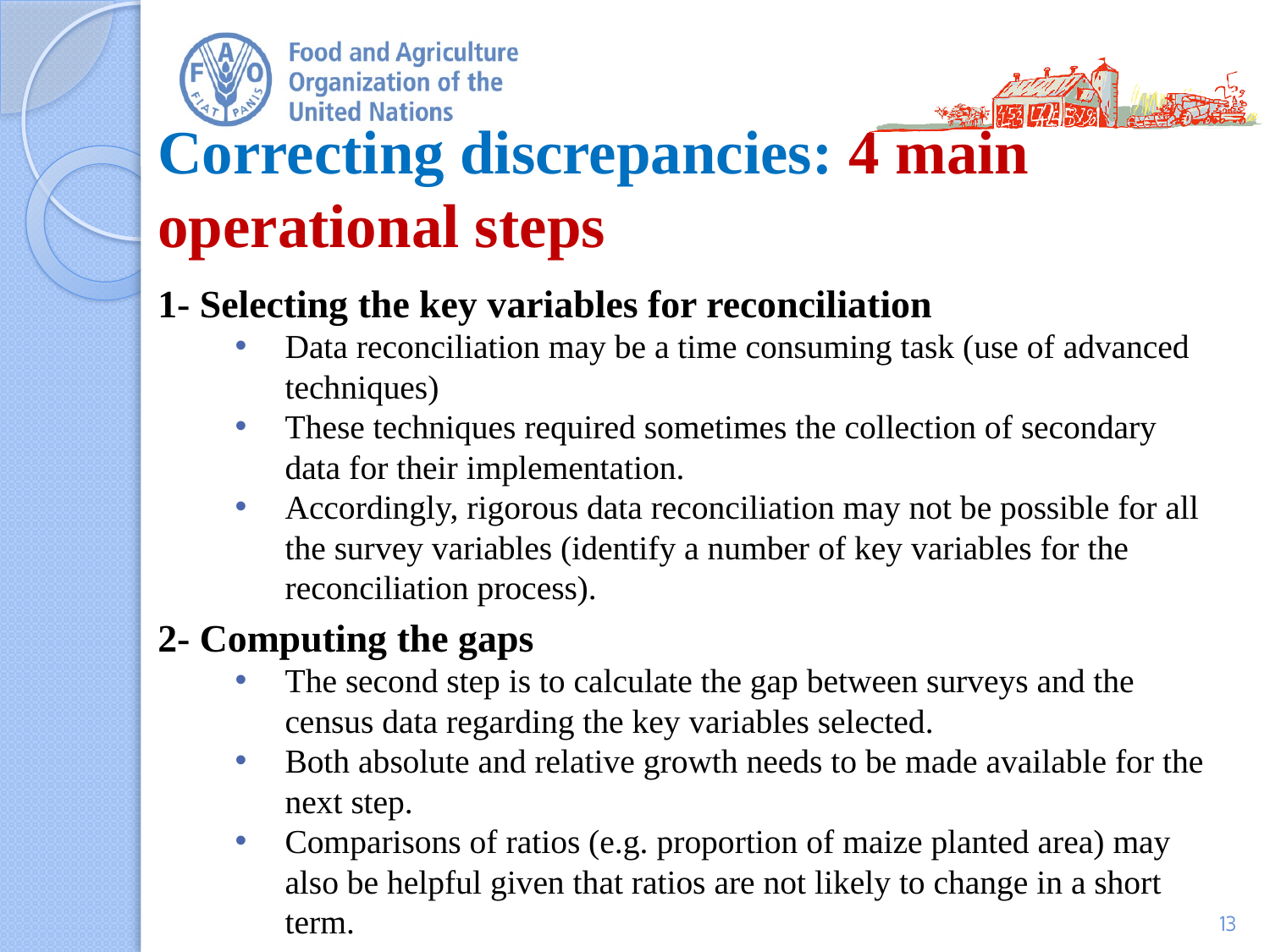

# Correcting discrepancies: 4 main operational steps
1- Selecting the key variables for reconciliation
Data reconciliation may be a time consuming task (use of advanced techniques)
These techniques required sometimes the collection of secondary data for their implementation.
Accordingly, rigorous data reconciliation may not be possible for all the survey variables (identify a number of key variables for the reconciliation process).
2- Computing the gaps
The second step is to calculate the gap between surveys and the census data regarding the key variables selected.
Both absolute and relative growth needs to be made available for the next step.
Comparisons of ratios (e.g. proportion of maize planted area) may also be helpful given that ratios are not likely to change in a short term.
13